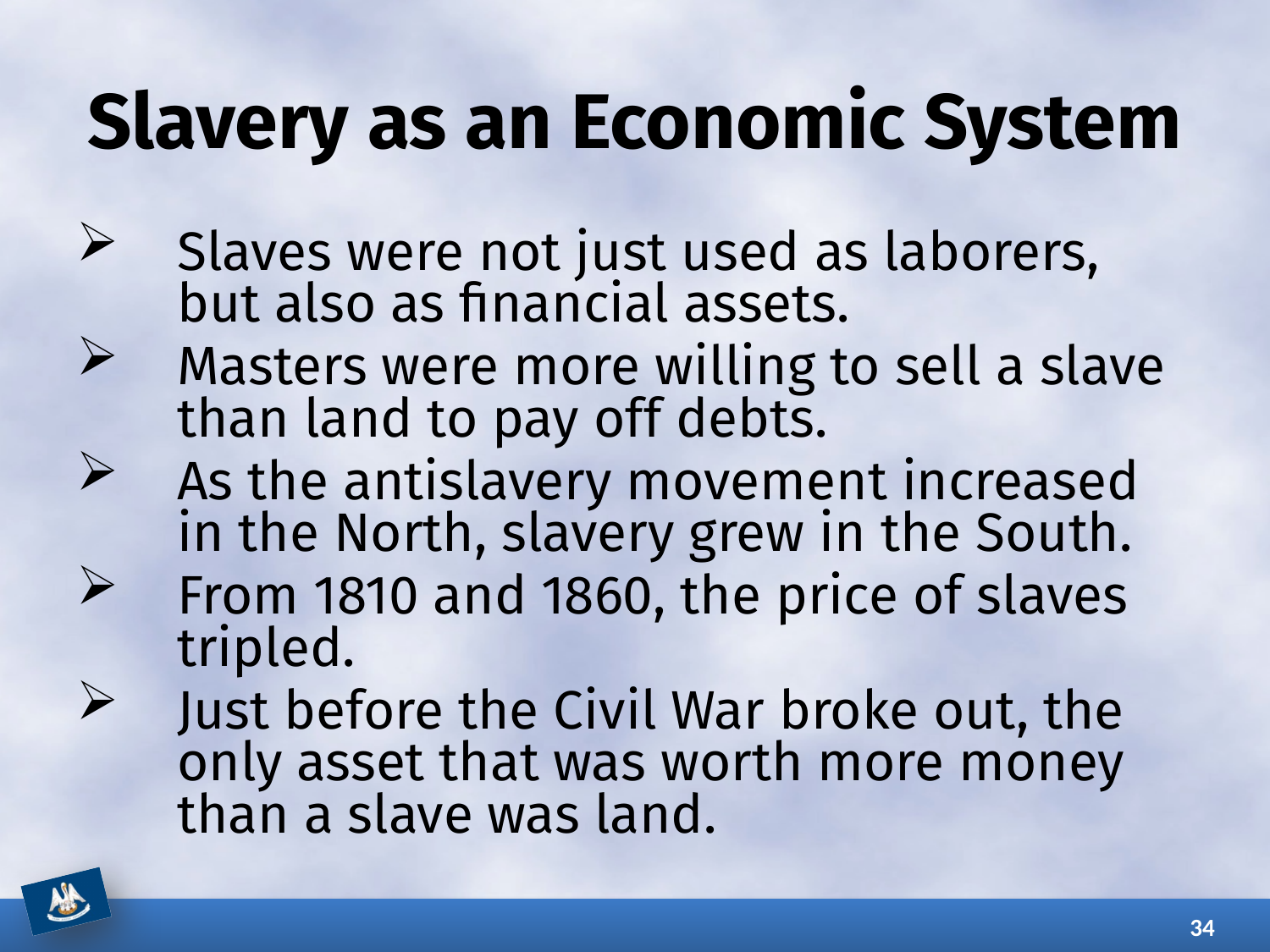

# Slavery as an Economic System
Slaves were not just used as laborers, but also as financial assets.
Masters were more willing to sell a slave than land to pay off debts.
As the antislavery movement increased in the North, slavery grew in the South.
From 1810 and 1860, the price of slaves tripled.
Just before the Civil War broke out, the only asset that was worth more money than a slave was land.
34